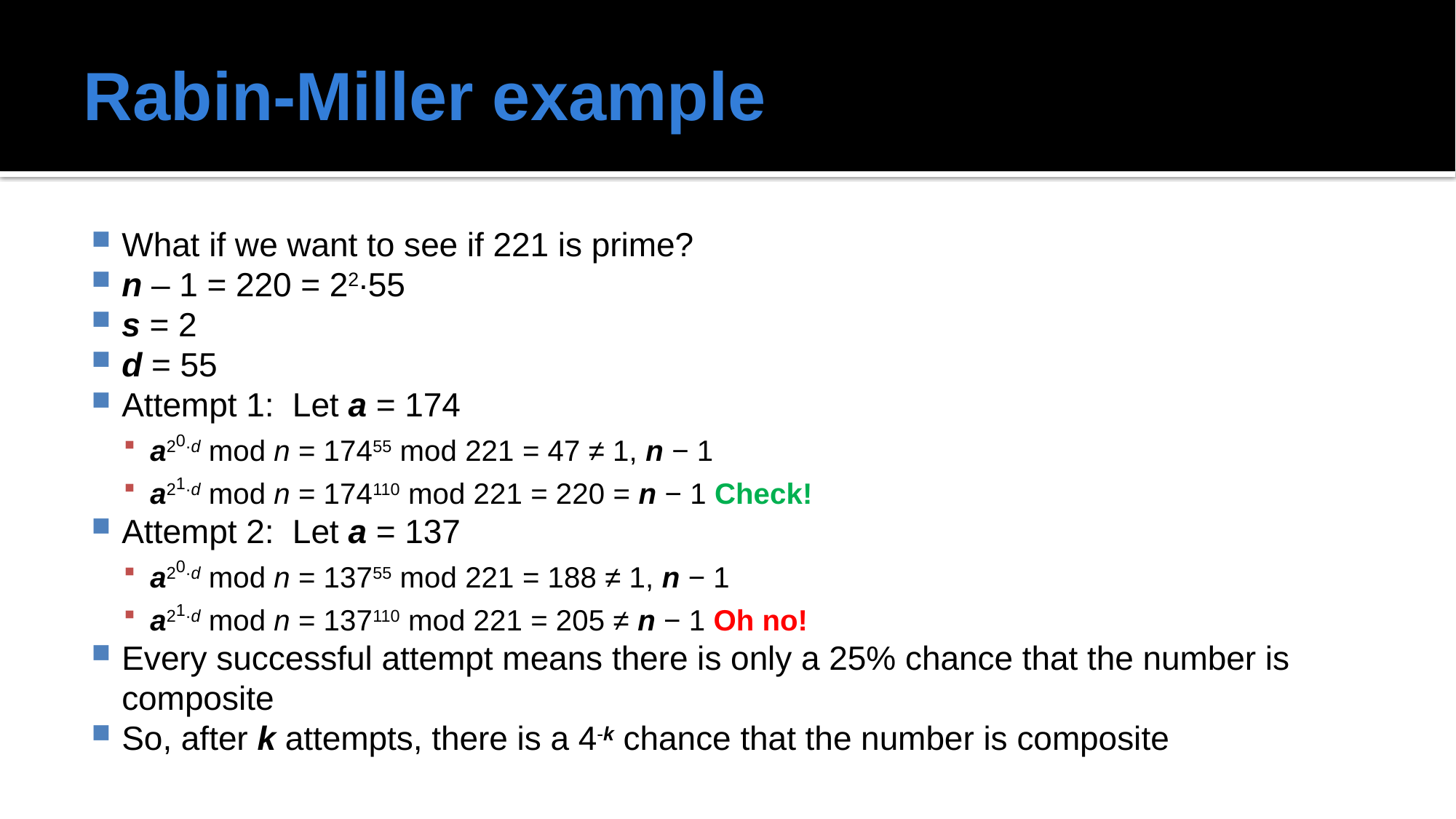

# Rabin-Miller example
What if we want to see if 221 is prime?
n – 1 = 220 = 22∙55
s = 2
d = 55
Attempt 1:  Let a = 174
a20·d mod n = 17455 mod 221 = 47 ≠ 1, n − 1
a21·d mod n = 174110 mod 221 = 220 = n − 1 Check!
Attempt 2:  Let a = 137
a20·d mod n = 13755 mod 221 = 188 ≠ 1, n − 1
a21·d mod n = 137110 mod 221 = 205 ≠ n − 1 Oh no!
Every successful attempt means there is only a 25% chance that the number is composite
So, after k attempts, there is a 4-k chance that the number is composite